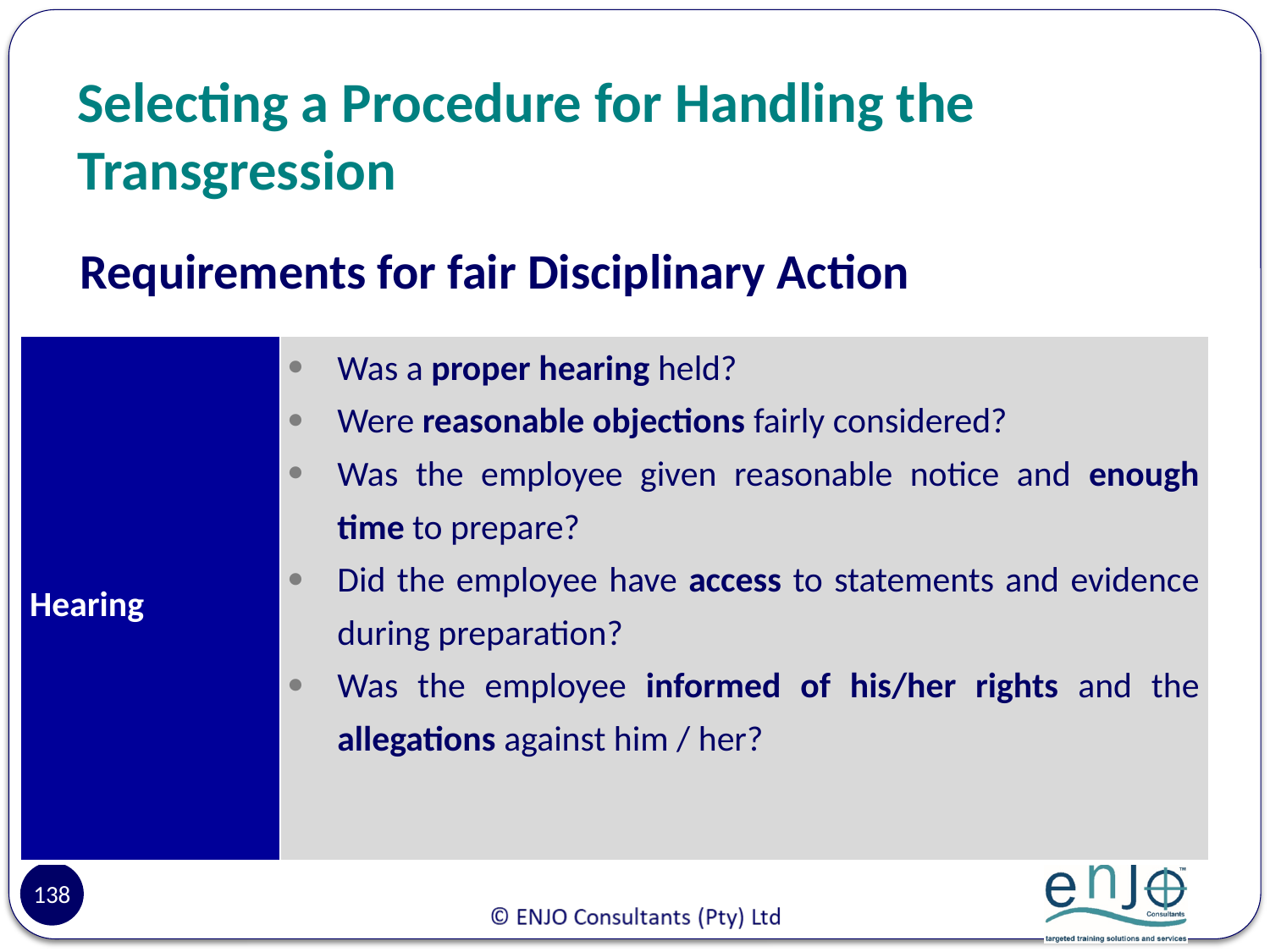

# Selecting a Procedure for Handling the Transgression
Requirements for fair Disciplinary Action

| Hearing | Was a proper hearing held? Were reasonable objections fairly considered? Was the employee given reasonable notice and enough time to prepare? Did the employee have access to statements and evidence during preparation? Was the employee informed of his/her rights and the allegations against him / her? |
| --- | --- |
138